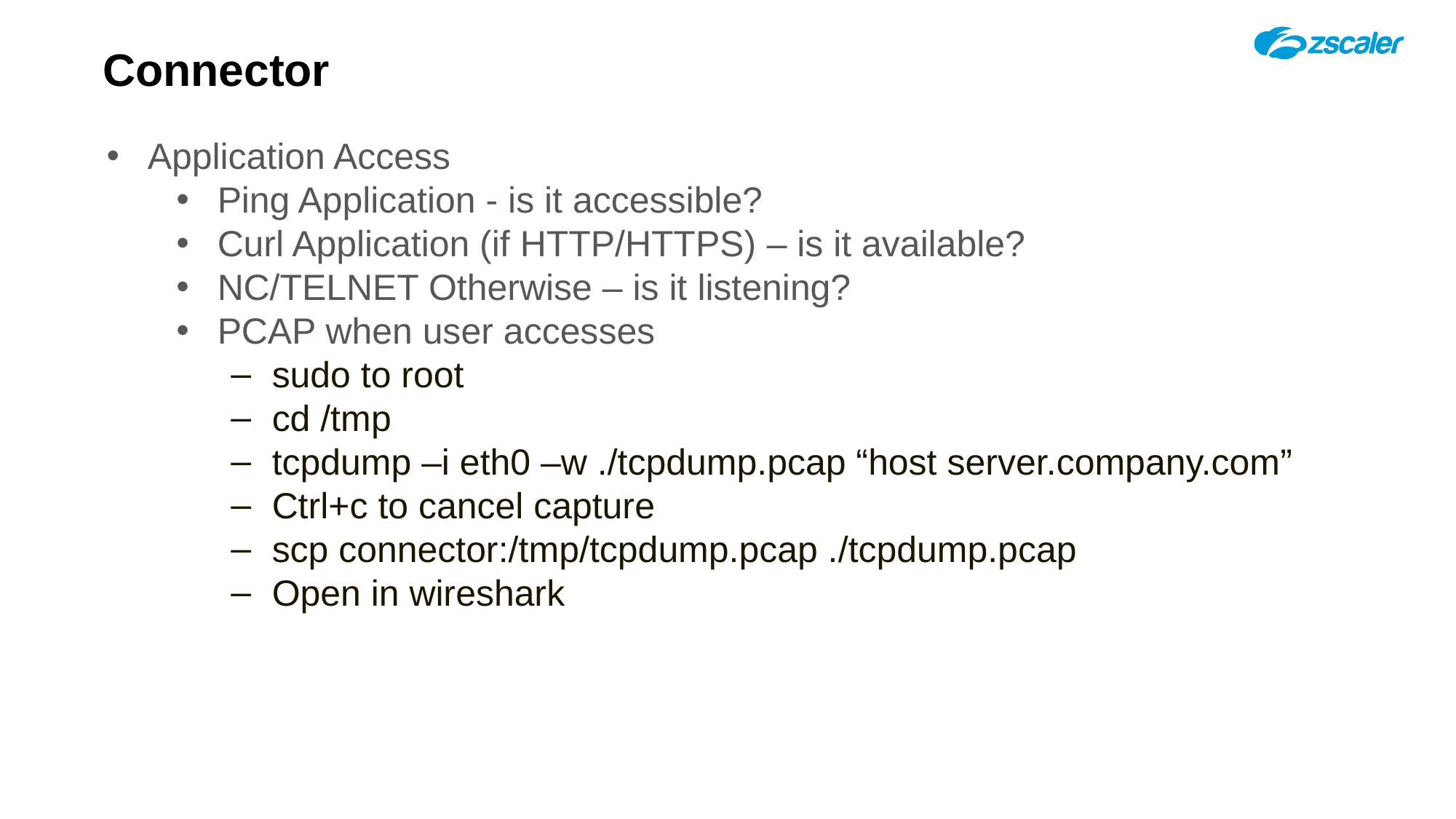

# Connector
Application Access
Ping Application - is it accessible?
Curl Application (if HTTP/HTTPS) – is it available?
NC/TELNET Otherwise – is it listening?
PCAP when user accesses
sudo to root
cd /tmp
tcpdump –i eth0 –w ./tcpdump.pcap “host server.company.com”
Ctrl+c to cancel capture
scp connector:/tmp/tcpdump.pcap ./tcpdump.pcap
Open in wireshark